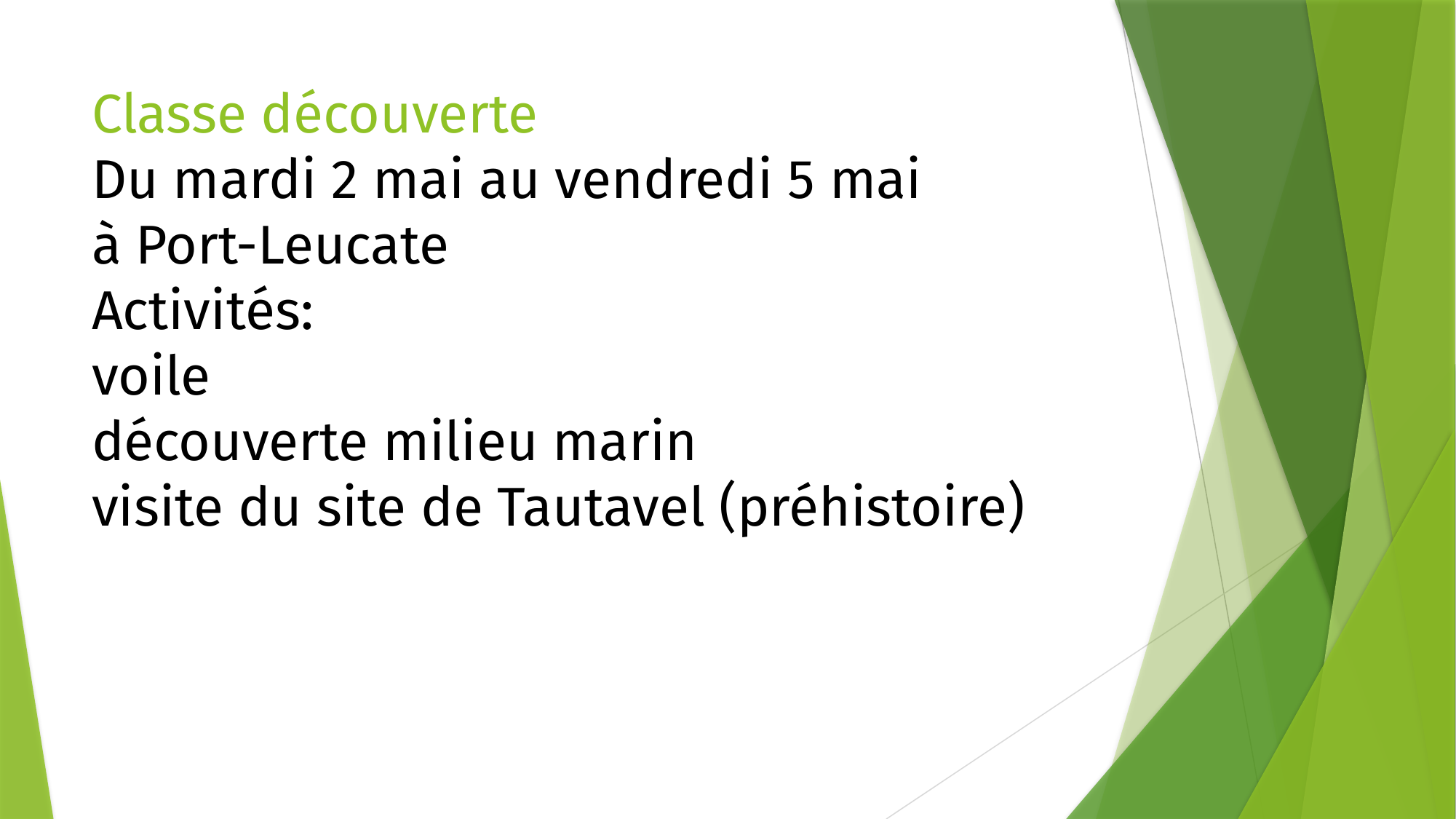

# Classe découverte Du mardi 2 mai au vendredi 5 mai à Port-Leucate Activités: voile découverte milieu marin visite du site de Tautavel (préhistoire)